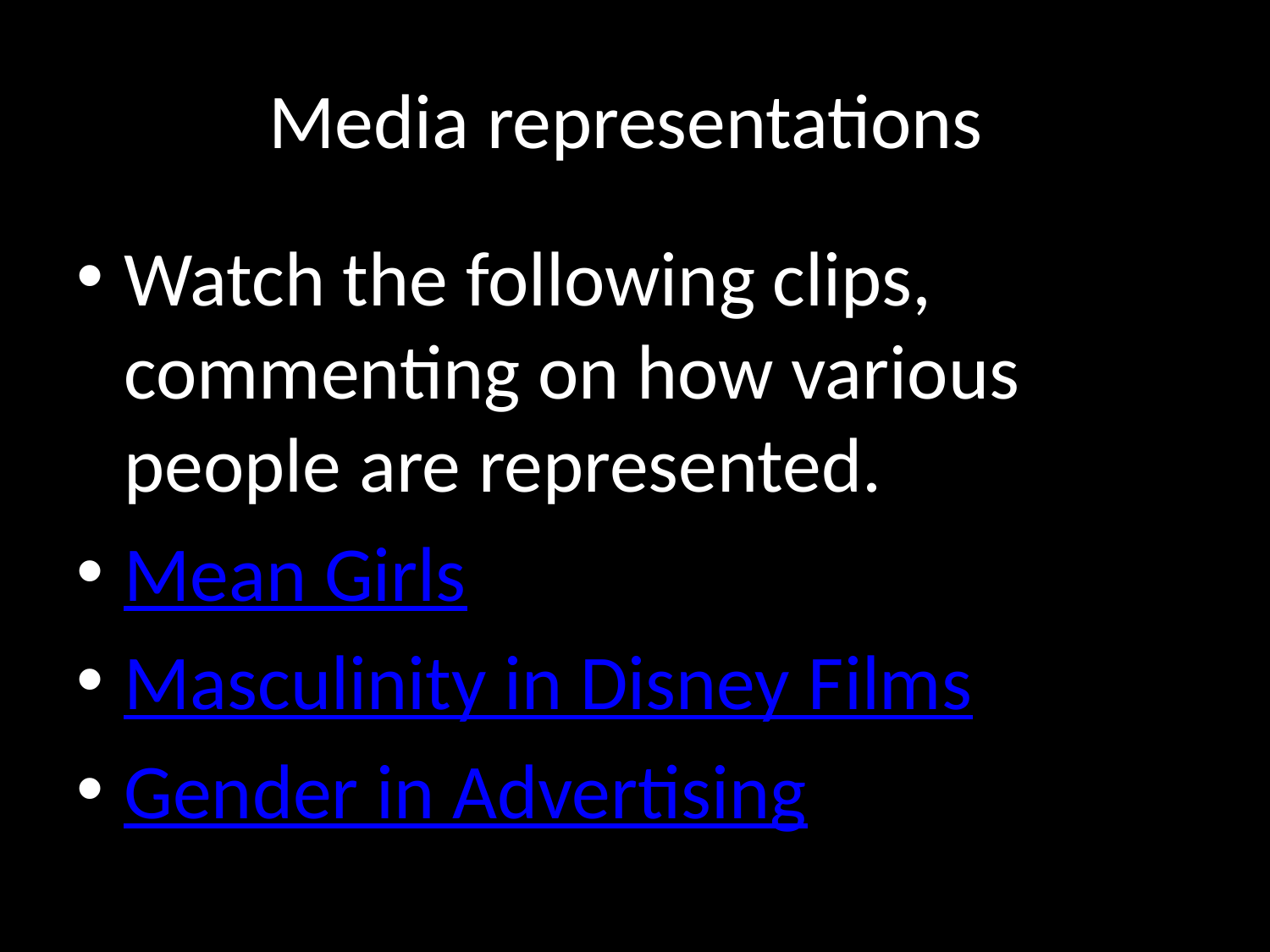

# Media representations
Watch the following clips, commenting on how various people are represented.
Mean Girls
Masculinity in Disney Films
Gender in Advertising